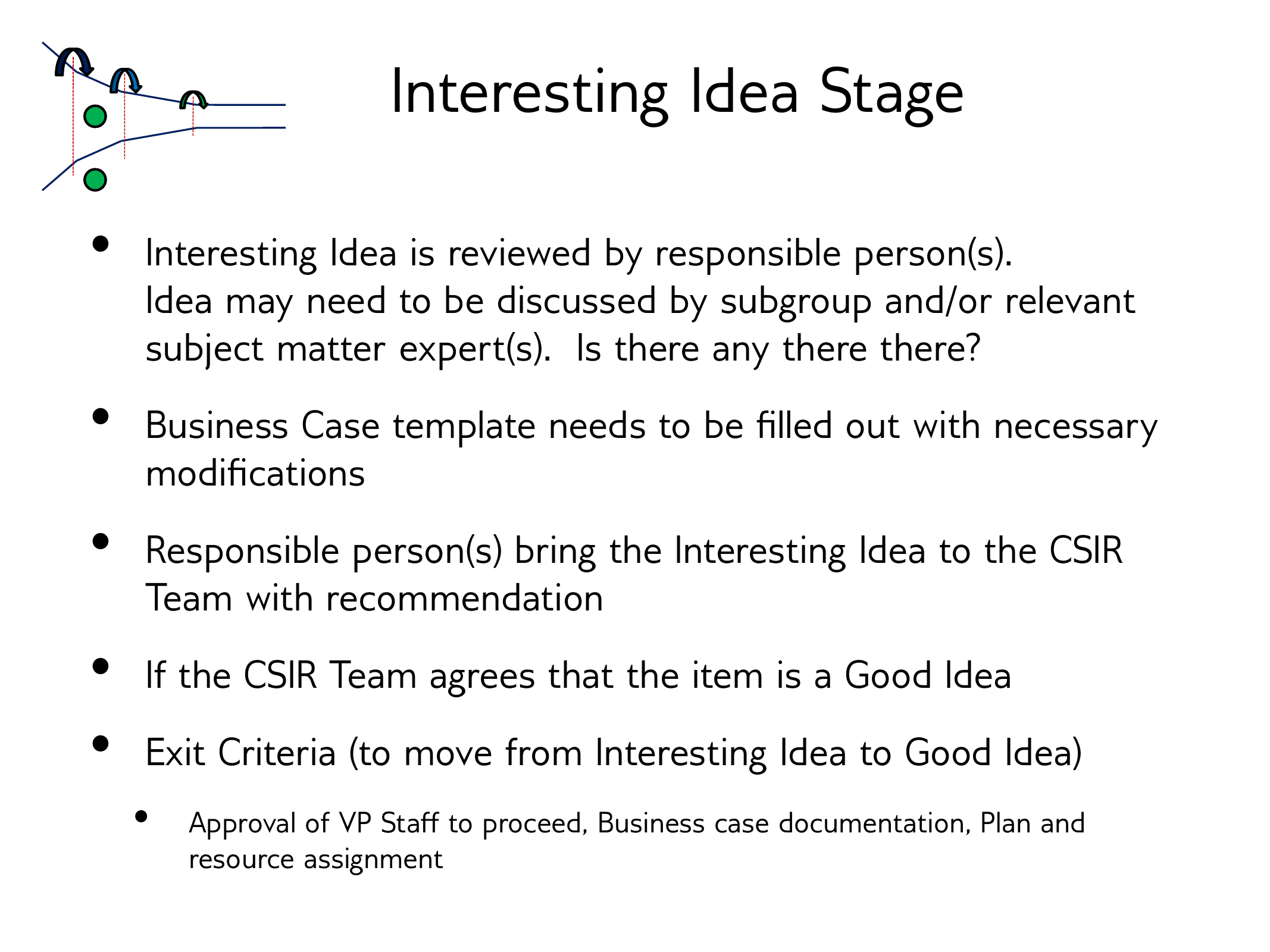

# Interesting Idea Stage

Interesting Idea is reviewed by responsible person(s).
Idea may need to be discussed by subgroup and/or relevant subject matter expert(s).  Is there any there there?
Business Case template needs to be filled out with necessary modifications
Responsible person(s) bring the Interesting Idea to the CSIR Team with recommendation
If the CSIR Team agrees that the item is a Good Idea
Exit Criteria (to move from Interesting Idea to Good Idea)
Approval of VP Staff to proceed, Business case documentation, Plan and resource assignment